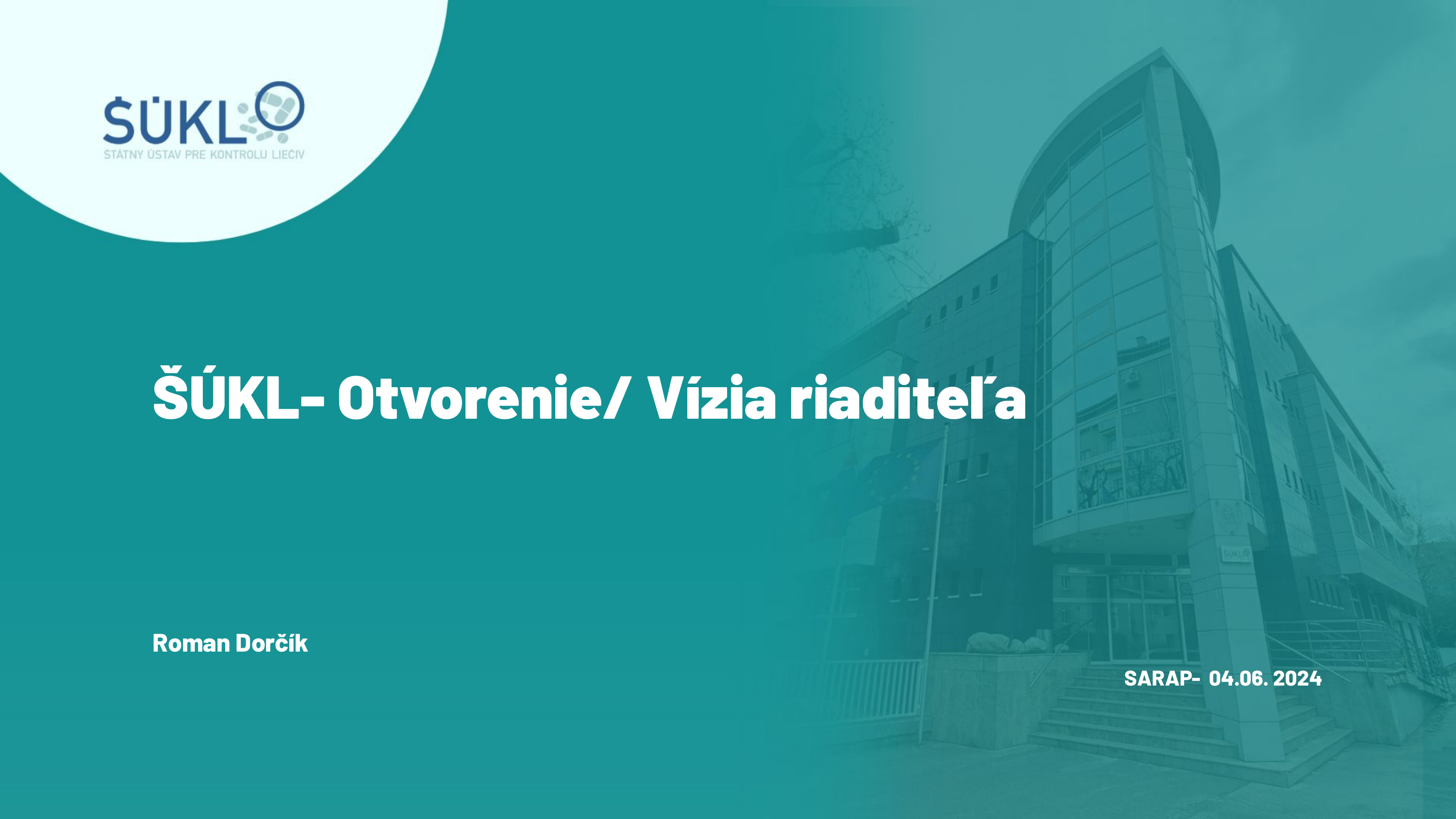

ŠÚKL- Otvorenie/ Vízia riaditeľa
Roman Dorčík

SARAP-  04.06. 2024